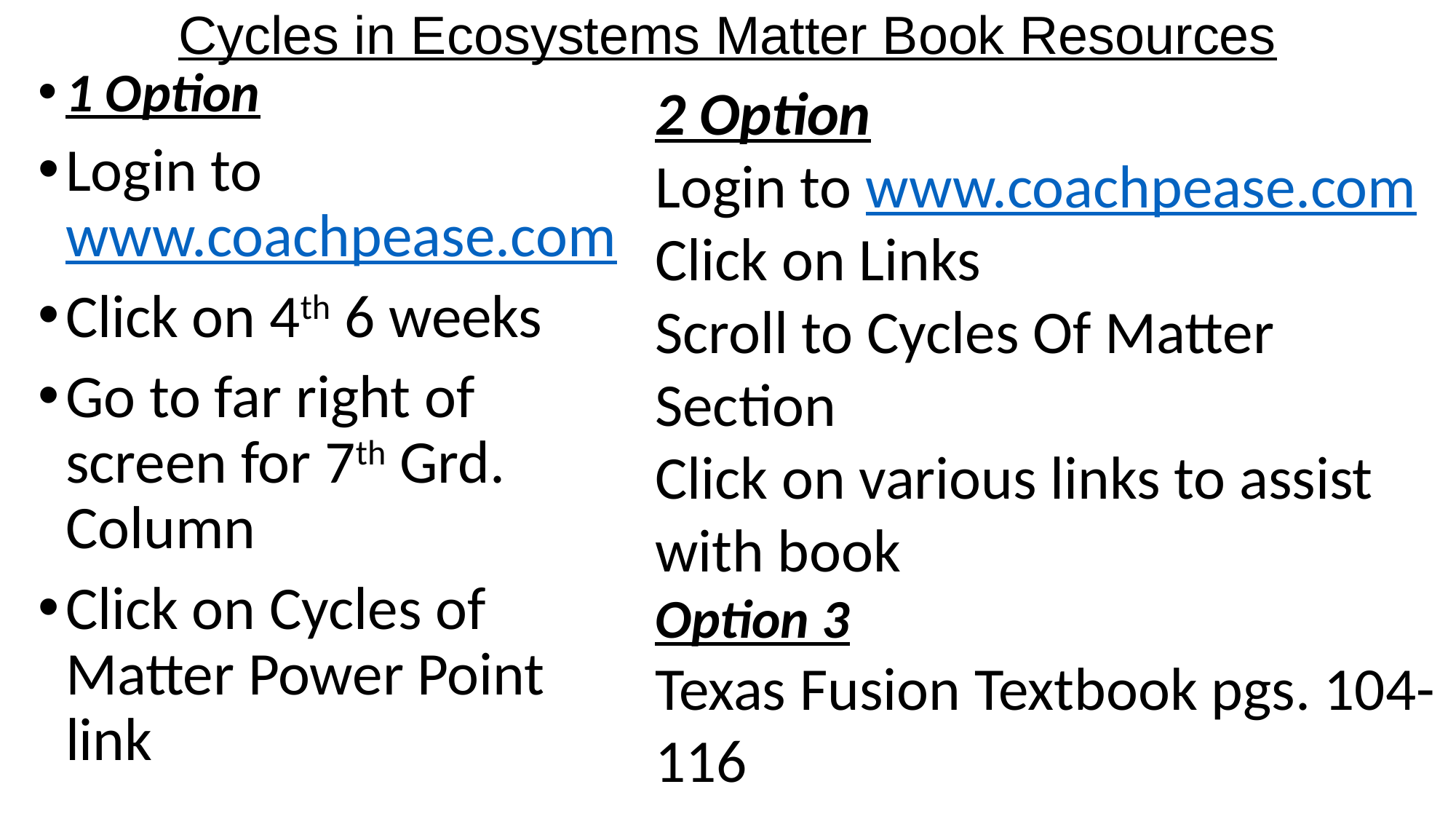

# Cycles in Ecosystems Matter Book Resources
1 Option
Login to www.coachpease.com
Click on 4th 6 weeks
Go to far right of screen for 7th Grd. Column
Click on Cycles of Matter Power Point link

2 Option
Login to www.coachpease.com
Click on Links
Scroll to Cycles Of Matter Section
Click on various links to assist with book
Option 3
Texas Fusion Textbook pgs. 104-116